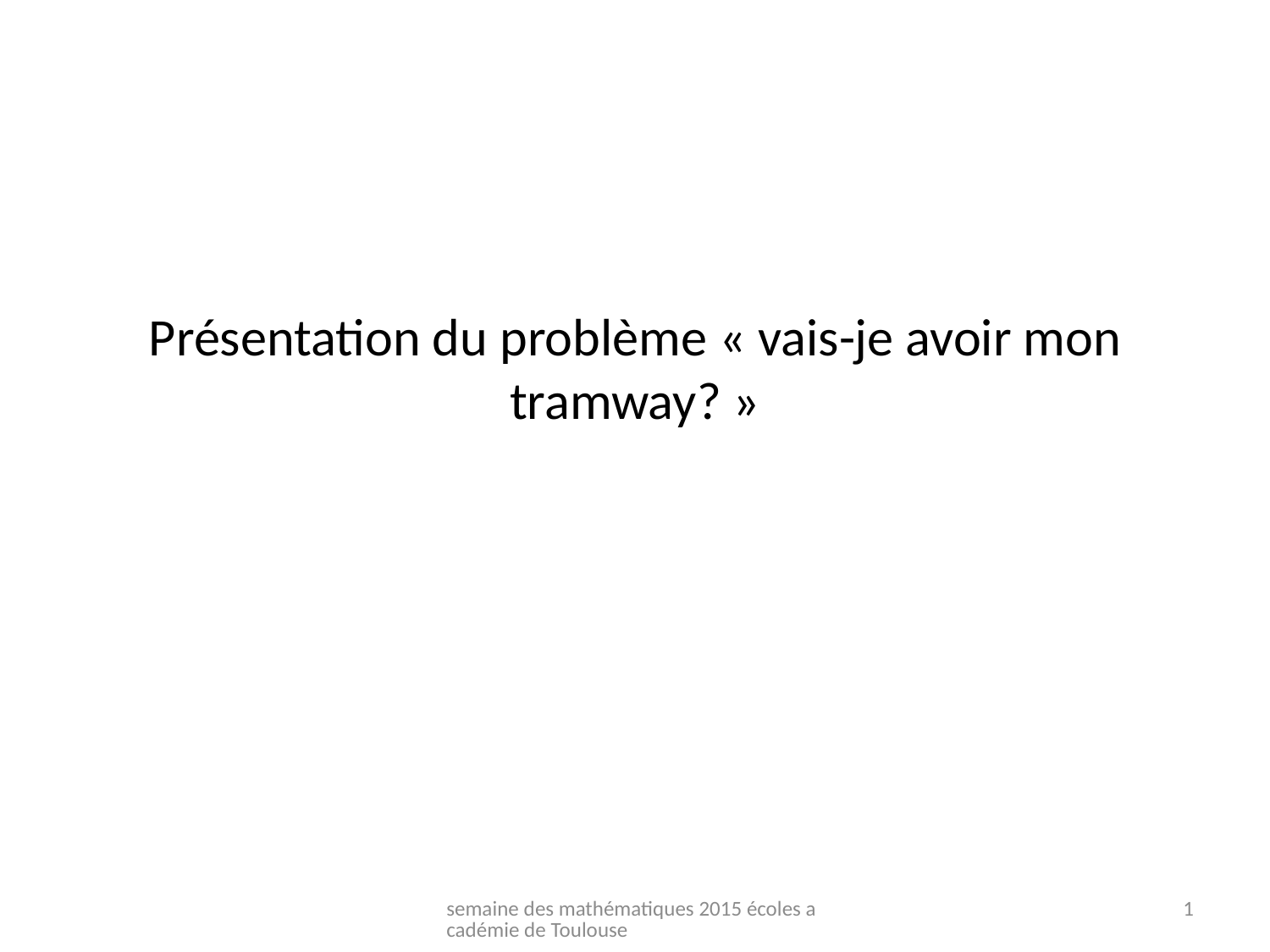

# Présentation du problème « vais-je avoir mon tramway? »

semaine des mathématiques 2015 écoles académie de Toulouse
1